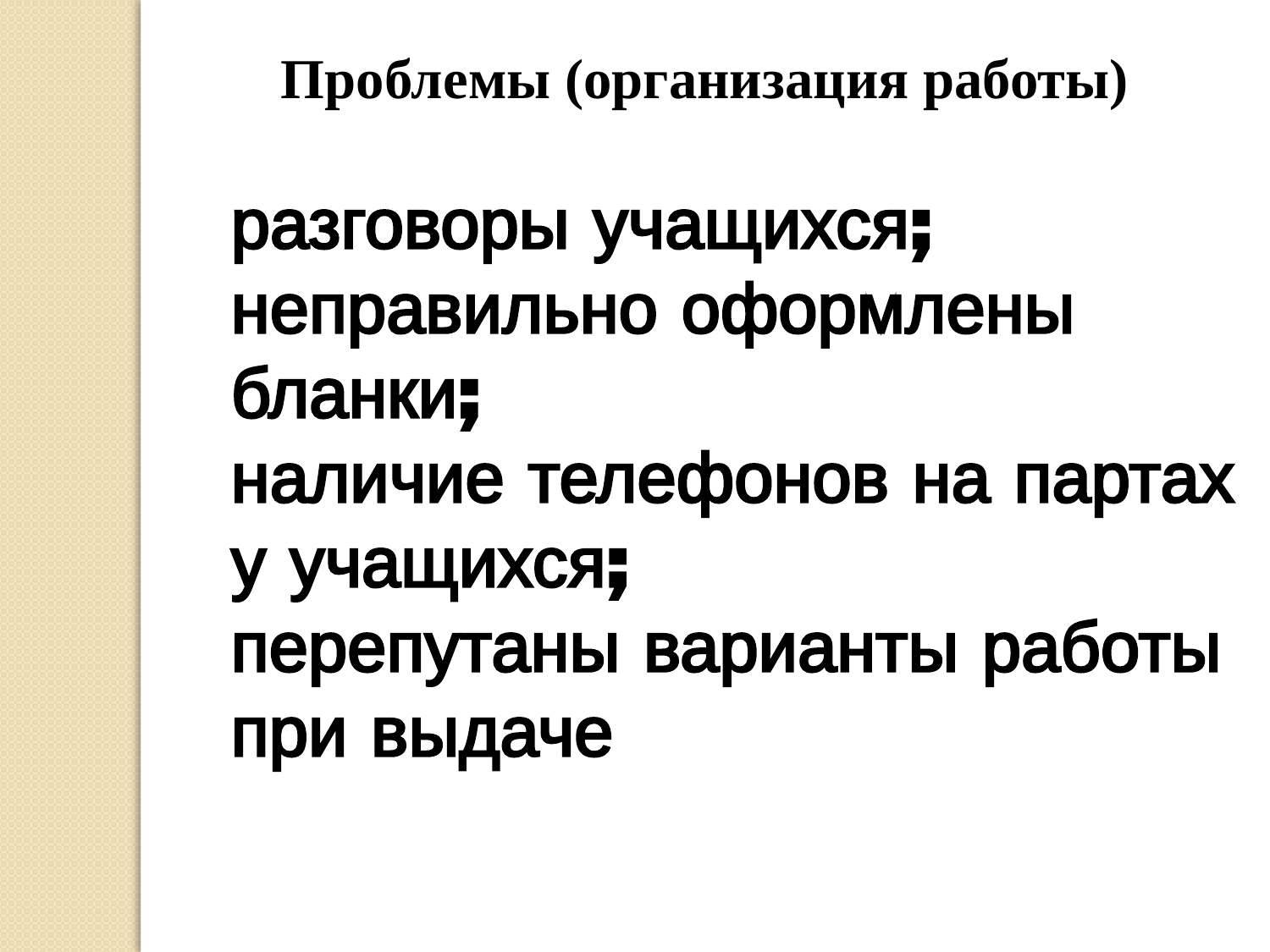

Проблемы (организация работы)

разговоры учащихся;
неправильно оформлены бланки;
наличие телефонов на партах у учащихся;
перепутаны варианты работы при выдаче